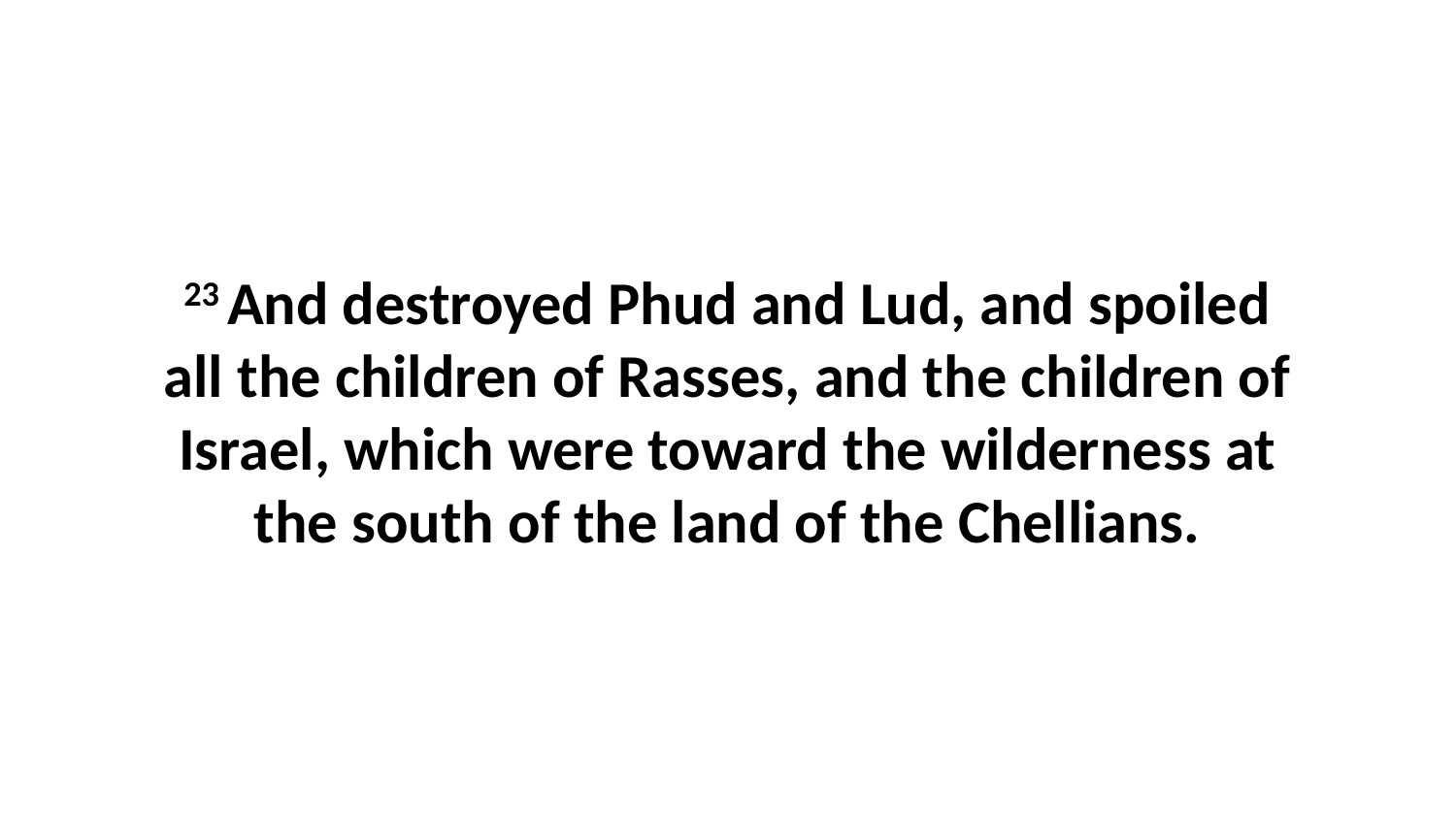

23 And destroyed Phud and Lud, and spoiled all the children of Rasses, and the children of Israel, which were toward the wilderness at the south of the land of the Chellians.